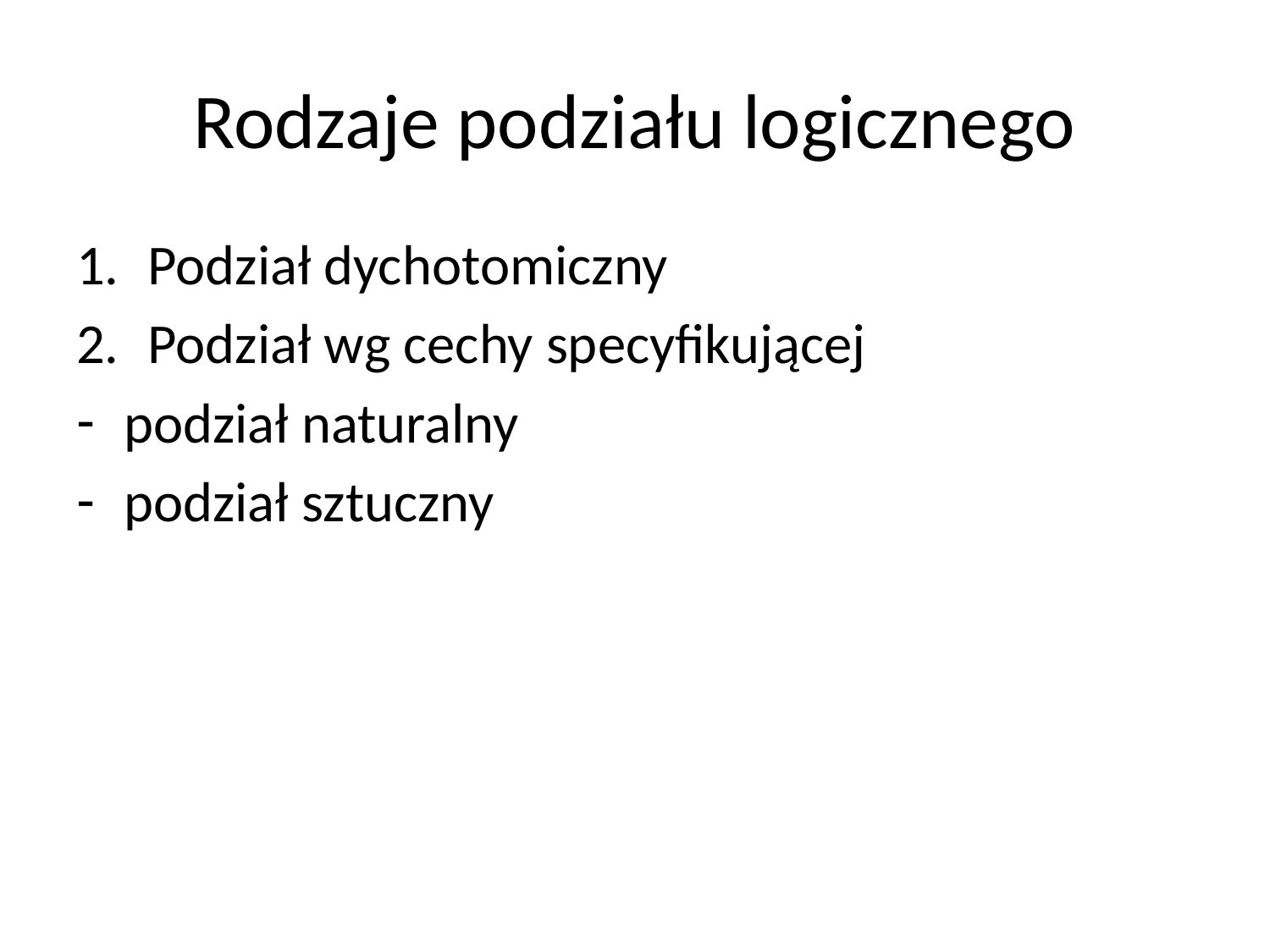

# Rodzaje podziału logicznego
Podział dychotomiczny
Podział wg cechy specyfikującej
podział naturalny
podział sztuczny